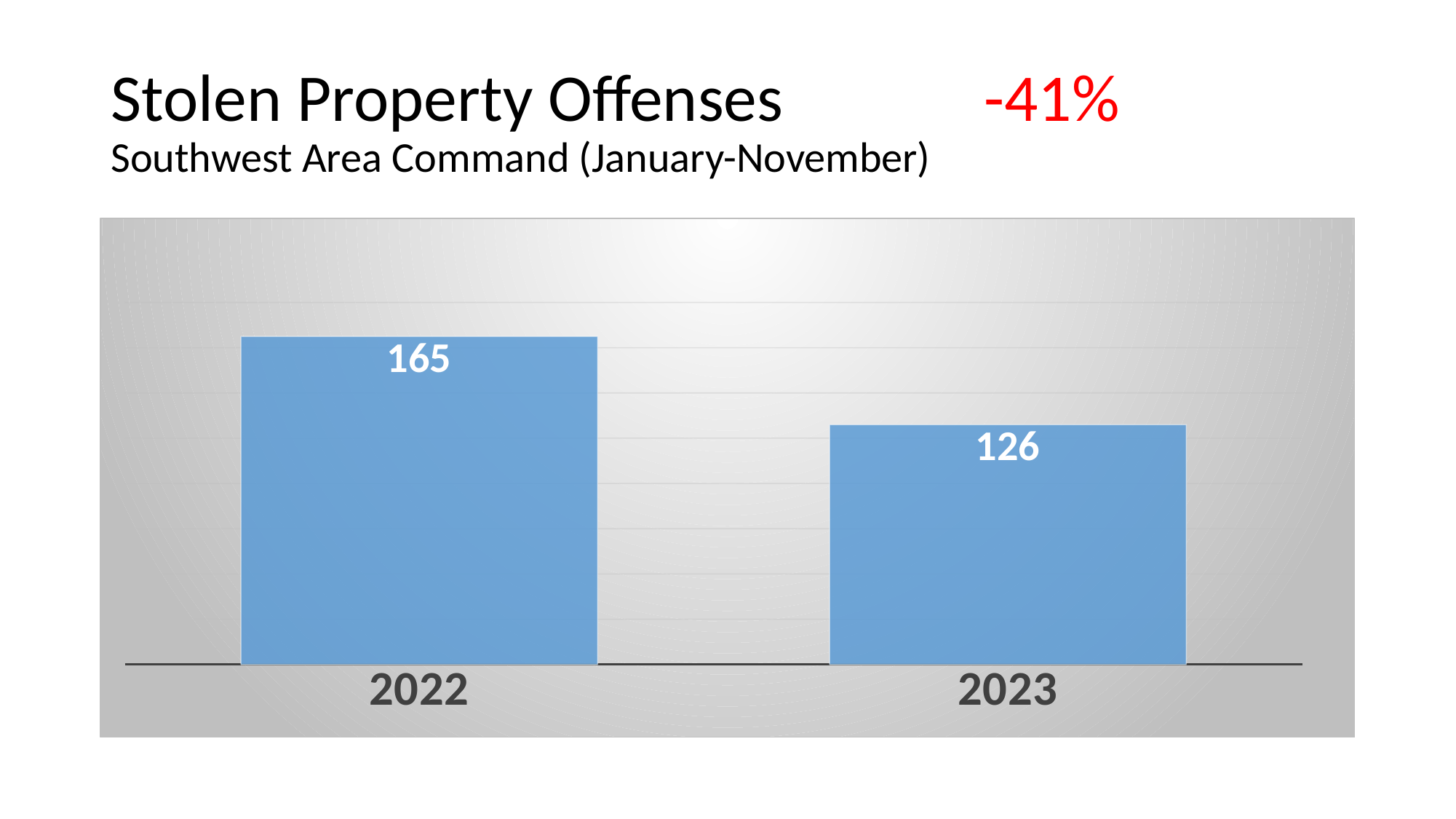

# Stolen Property Offenses   		-41% Southwest Area Command (January-November)

### Chart

| Category |  |
|---|---|
| 2022 | 165.0 |
| 2023 | 126.0 |